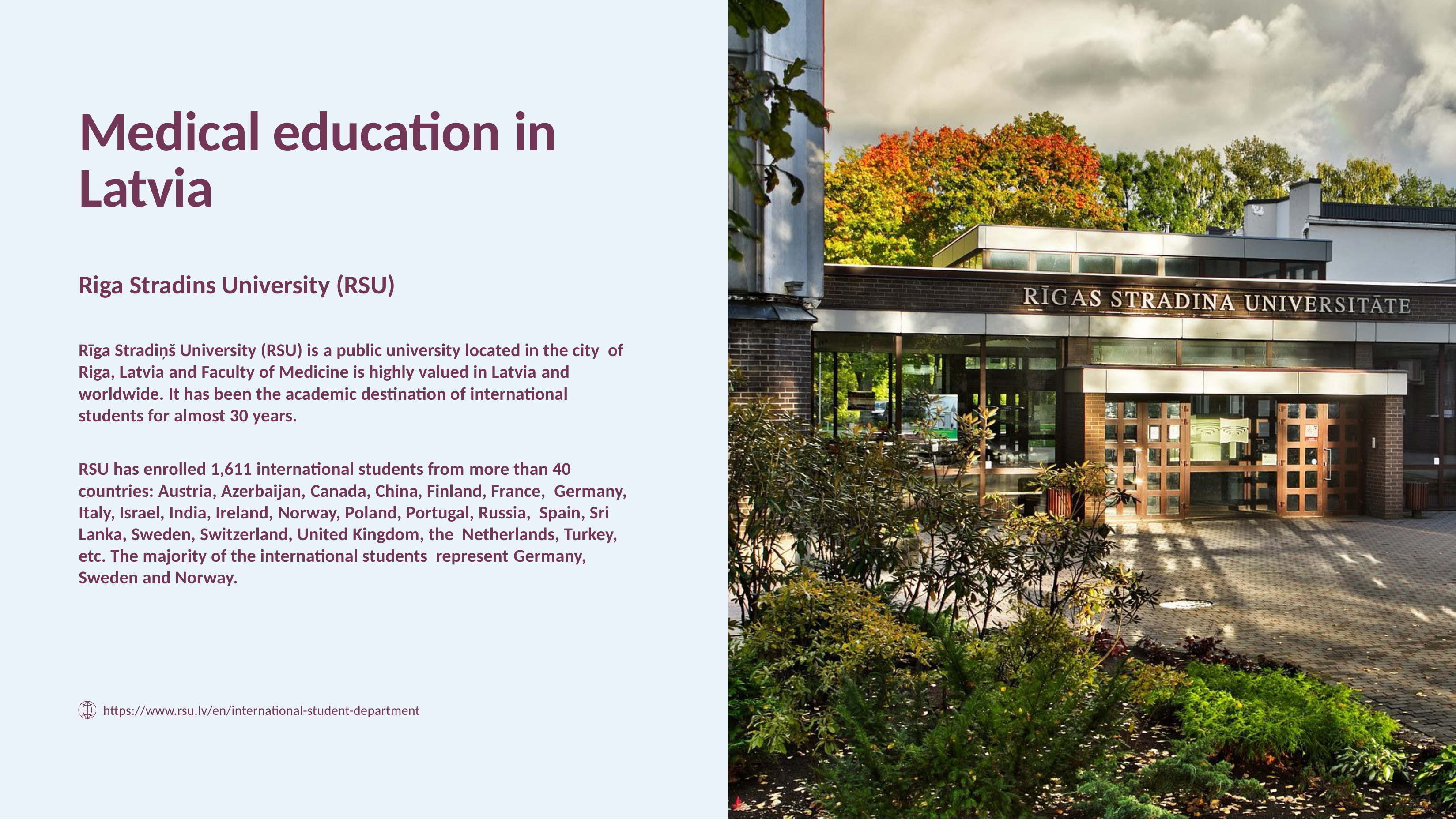

# Medical education in  Latvia
Riga Stradins University (RSU)

Rīga Stradiņš University (RSU) is a public university located in the city  of Riga, Latvia and Faculty of Medicine is highly valued in Latvia and  worldwide. It has been the academic destination of international  students for almost 30 years.

RSU has enrolled 1,611 international students from more than 40  countries: Austria, Azerbaijan, Canada, China, Finland, France,  Germany, Italy, Israel, India, Ireland, Norway, Poland, Portugal, Russia,  Spain, Sri Lanka, Sweden, Switzerland, United Kingdom, the  Netherlands, Turkey, etc. The majority of the international students  represent Germany, Sweden and Norway.
https://www.rsu.lv/en/international-student-department